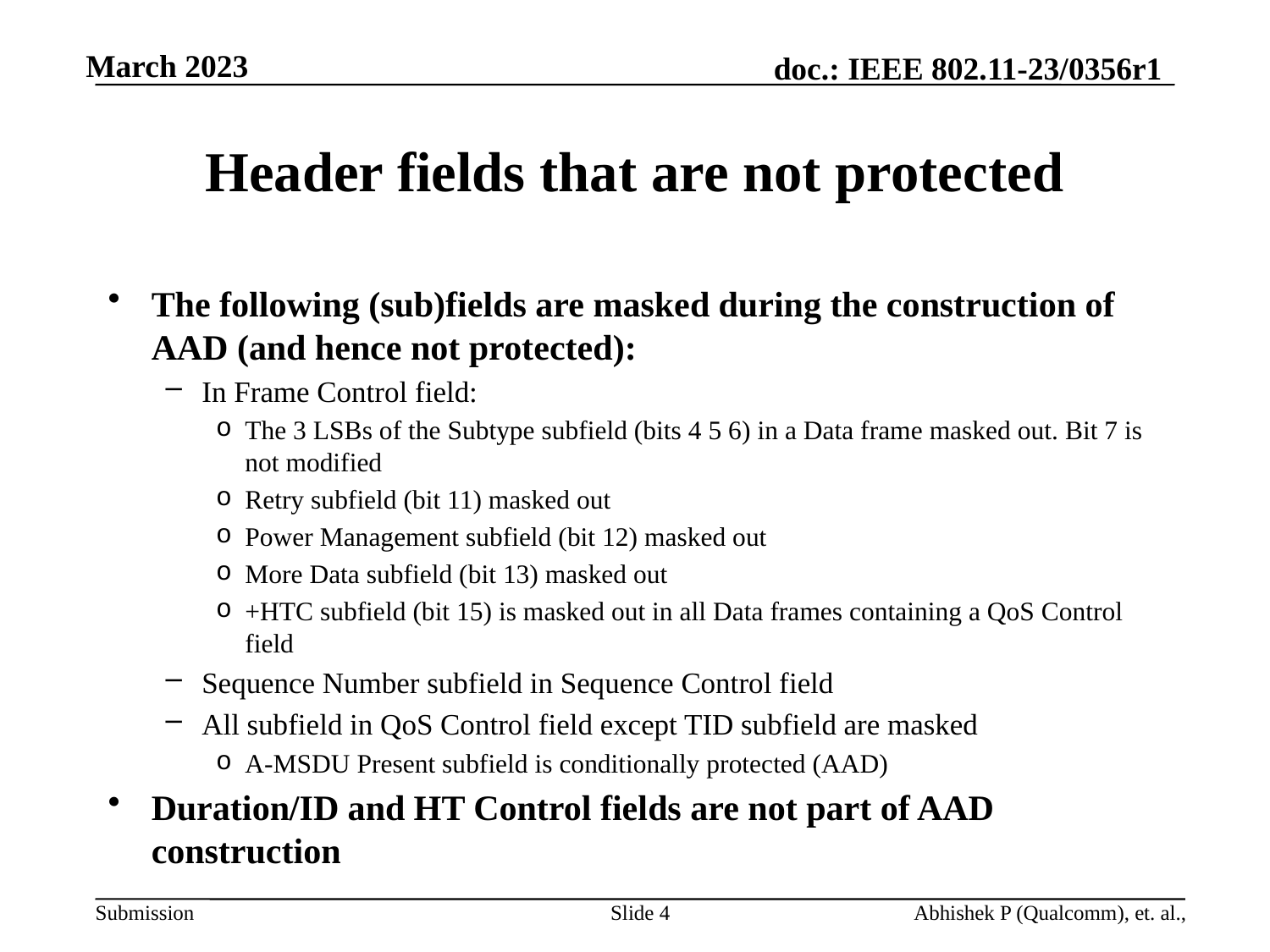

# Header fields that are not protected
The following (sub)fields are masked during the construction of AAD (and hence not protected):
In Frame Control field:
The 3 LSBs of the Subtype subfield (bits 4 5 6) in a Data frame masked out. Bit 7 is not modified
Retry subfield (bit 11) masked out
Power Management subfield (bit 12) masked out
More Data subfield (bit 13) masked out
+HTC subfield (bit 15) is masked out in all Data frames containing a QoS Control field
Sequence Number subfield in Sequence Control field
All subfield in QoS Control field except TID subfield are masked
A-MSDU Present subfield is conditionally protected (AAD)
Duration/ID and HT Control fields are not part of AAD construction
Slide 4
Abhishek P (Qualcomm), et. al.,